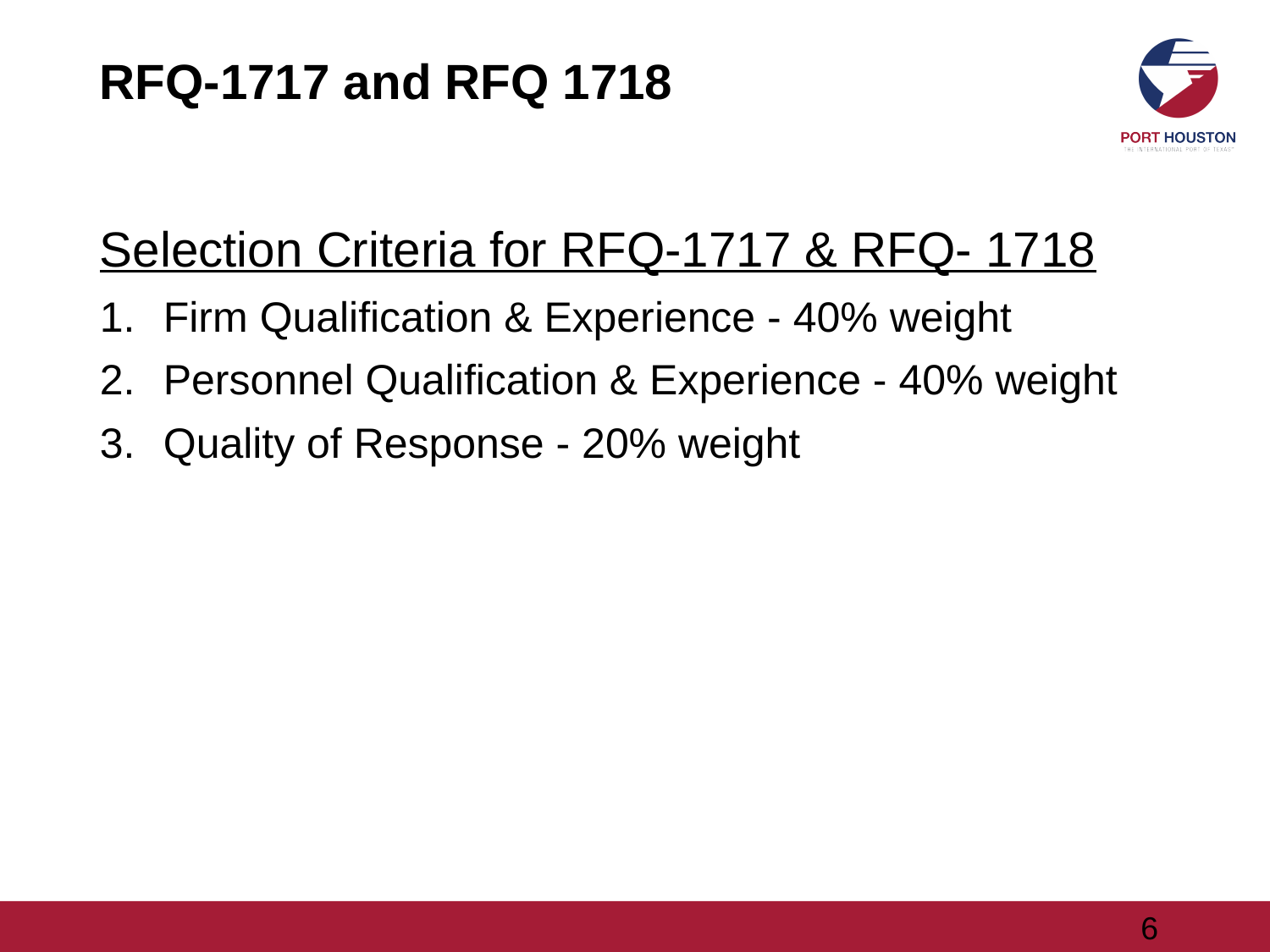

# RFQ-1717 and RFQ 1718

Selection Criteria for RFQ-1717 & RFQ- 1718
Firm Qualification & Experience - 40% weight
Personnel Qualification & Experience - 40% weight
Quality of Response - 20% weight

6